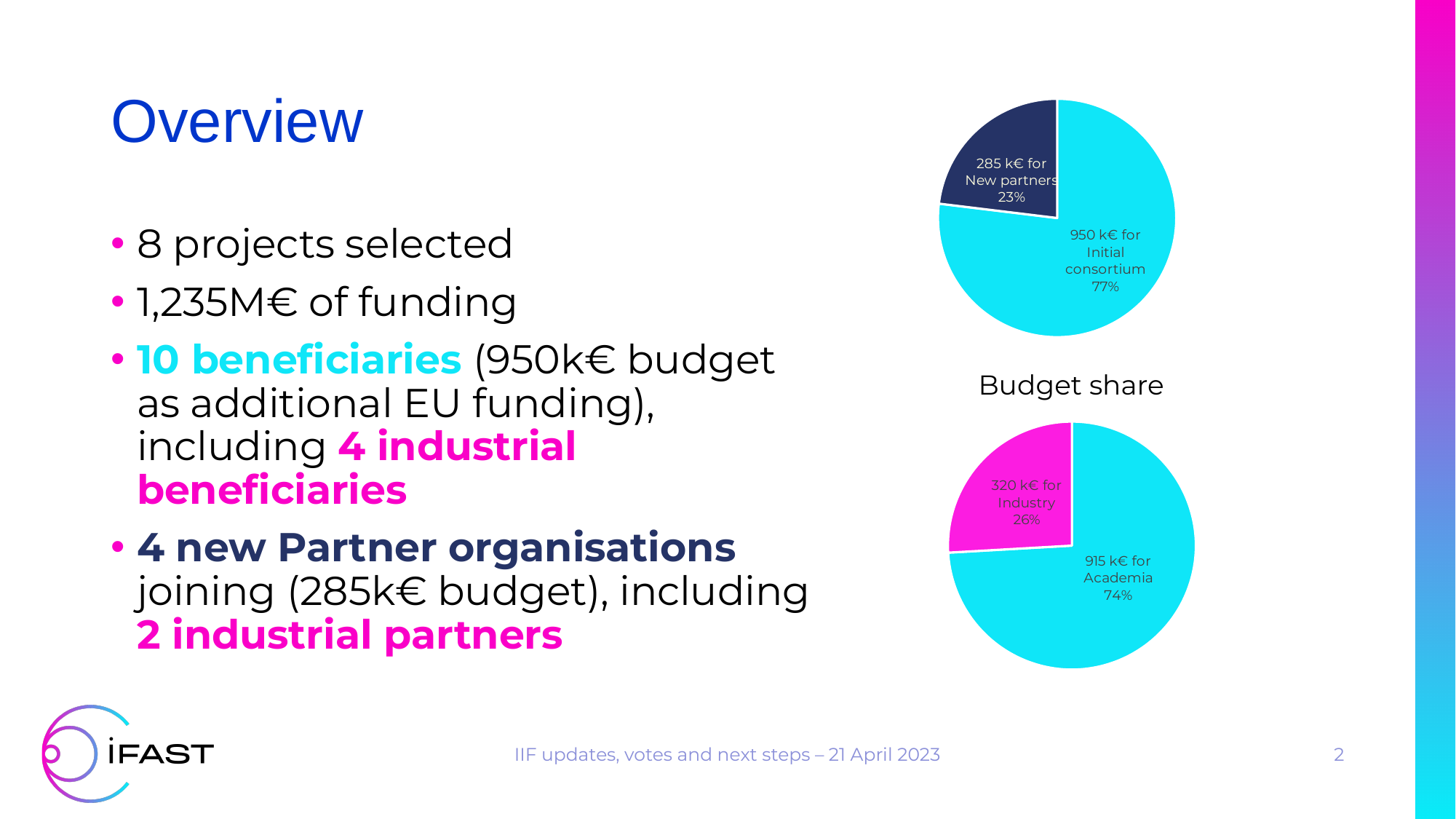

# Overview

### Chart

| Category |  |
|---|---|
| Initial consortium | 950000.0 |
| New partners | 285000.0 |
8 projects selected
1,235M€ of funding
10 beneficiaries (950k€ budget as additional EU funding), including 4 industrial beneficiaries
4 new Partner organisations joining (285k€ budget), including 2 industrial partners

Budget share

### Chart

| Category |  |
|---|---|
| Academia | 915000.0 |
| Industry | 320000.0 |
IIF updates, votes and next steps – 21 April 2023
2